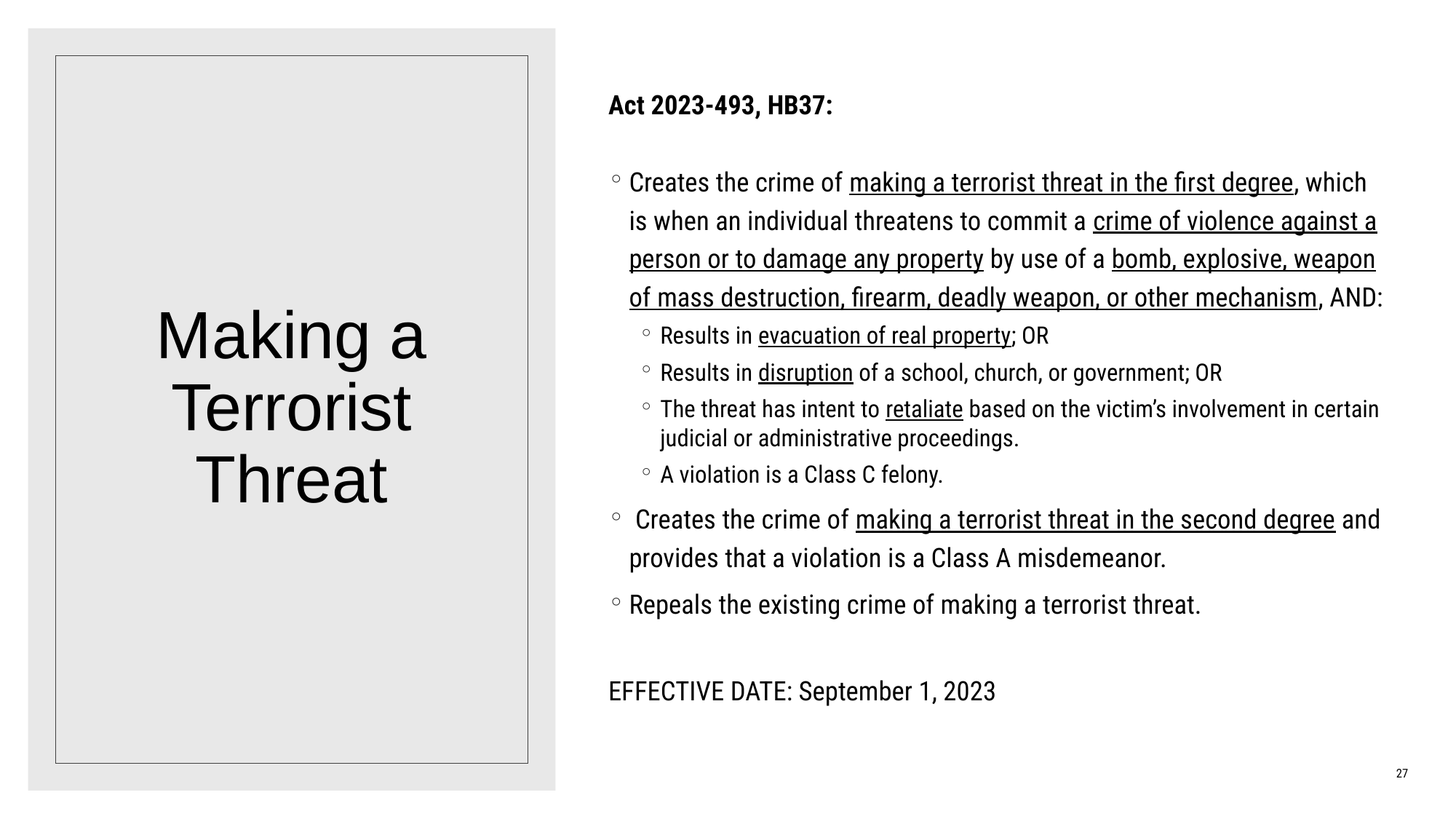

Act 2023-493, HB37:

Creates the crime of making a terrorist threat in the first degree, which is when an individual threatens to commit a crime of violence against a person or to damage any property by use of a bomb, explosive, weapon of mass destruction, firearm, deadly weapon, or other mechanism, AND:
Results in evacuation of real property; OR
Results in disruption of a school, church, or government; OR
The threat has intent to retaliate based on the victim’s involvement in certain judicial or administrative proceedings.
A violation is a Class C felony.
 Creates the crime of making a terrorist threat in the second degree and provides that a violation is a Class A misdemeanor.
Repeals the existing crime of making a terrorist threat.

EFFECTIVE DATE: September 1, 2023
# Making a Terrorist Threat
27